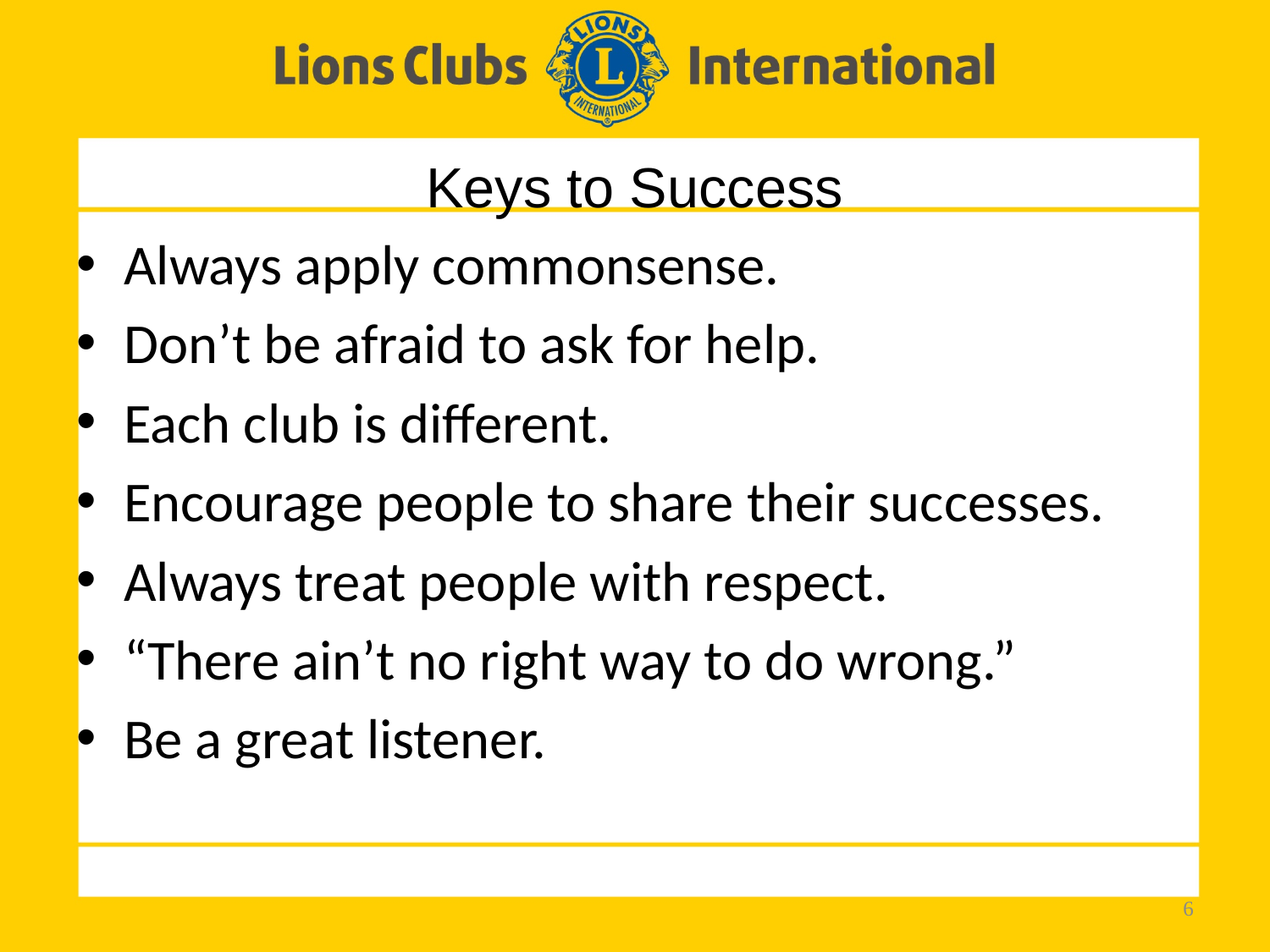

# Keys to Success
Always apply commonsense.
Don’t be afraid to ask for help.
Each club is different.
Encourage people to share their successes.
Always treat people with respect.
“There ain’t no right way to do wrong.”
Be a great listener.

6